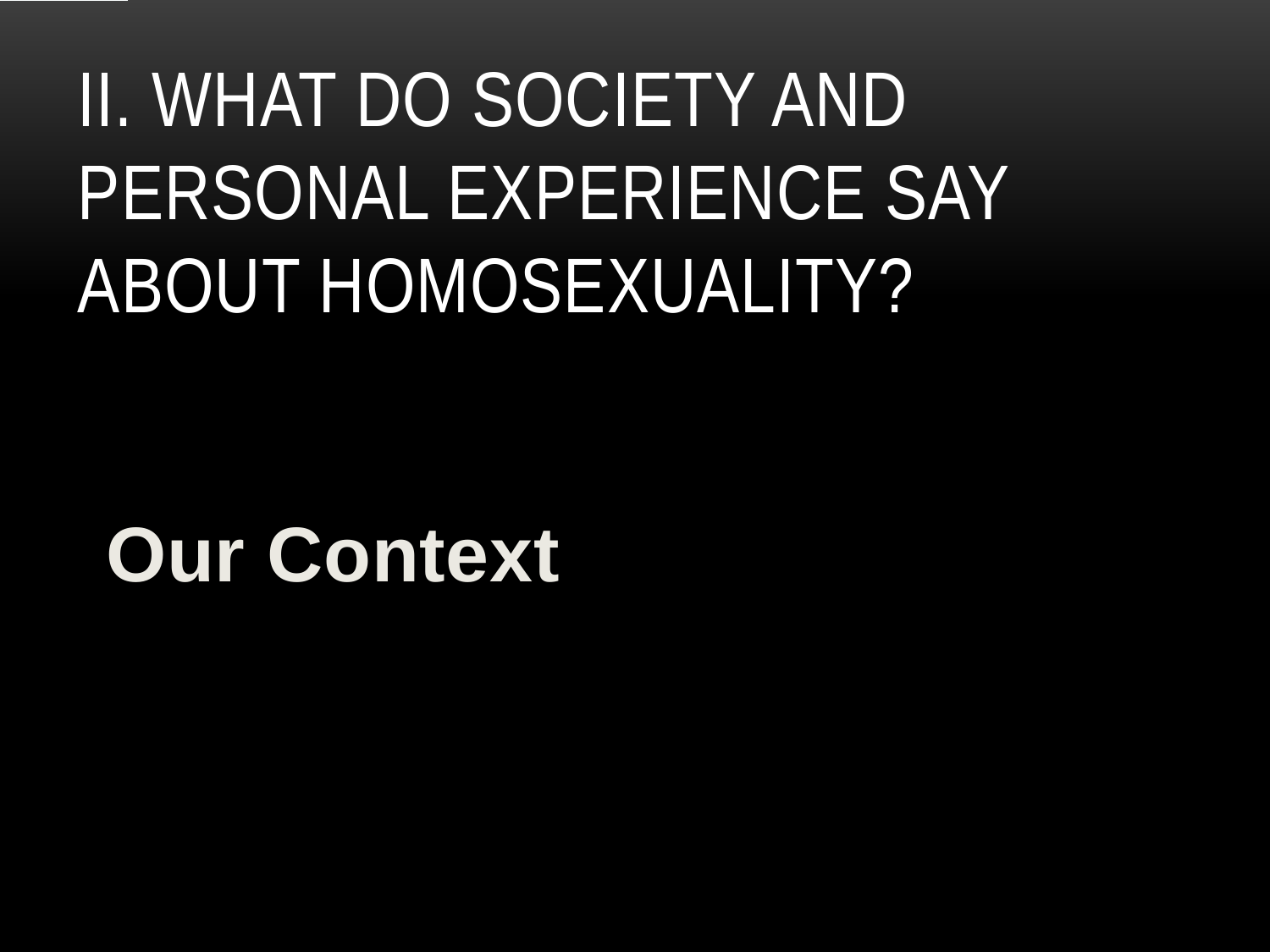

# II. What do society and personal experience say about homosexuality?
 Our Context